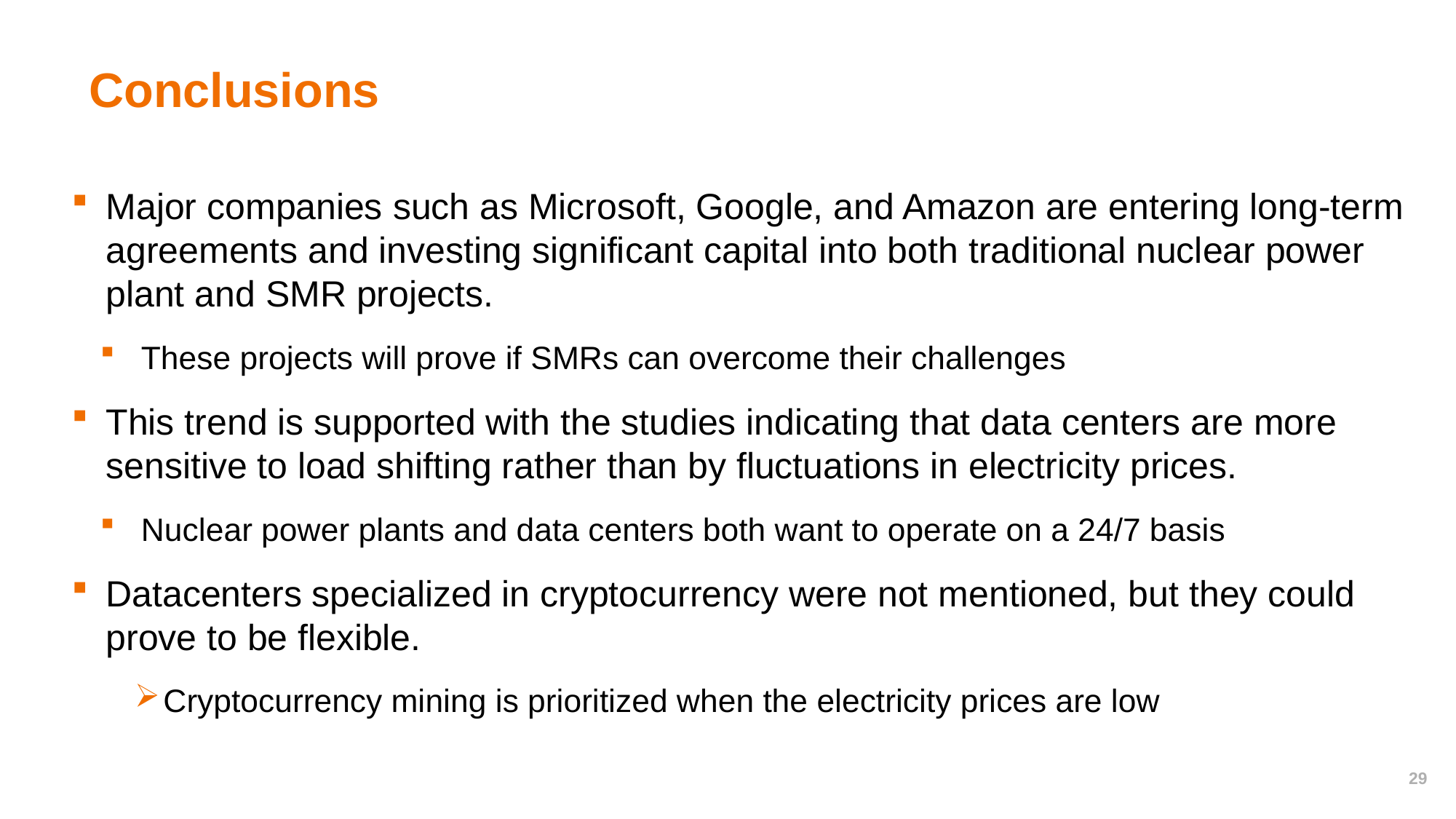

# Conclusions
Major companies such as Microsoft, Google, and Amazon are entering long-term agreements and investing significant capital into both traditional nuclear power plant and SMR projects.
These projects will prove if SMRs can overcome their challenges
This trend is supported with the studies indicating that data centers are more sensitive to load shifting rather than by fluctuations in electricity prices.
Nuclear power plants and data centers both want to operate on a 24/7 basis
Datacenters specialized in cryptocurrency were not mentioned, but they could prove to be flexible.
Cryptocurrency mining is prioritized when the electricity prices are low

29